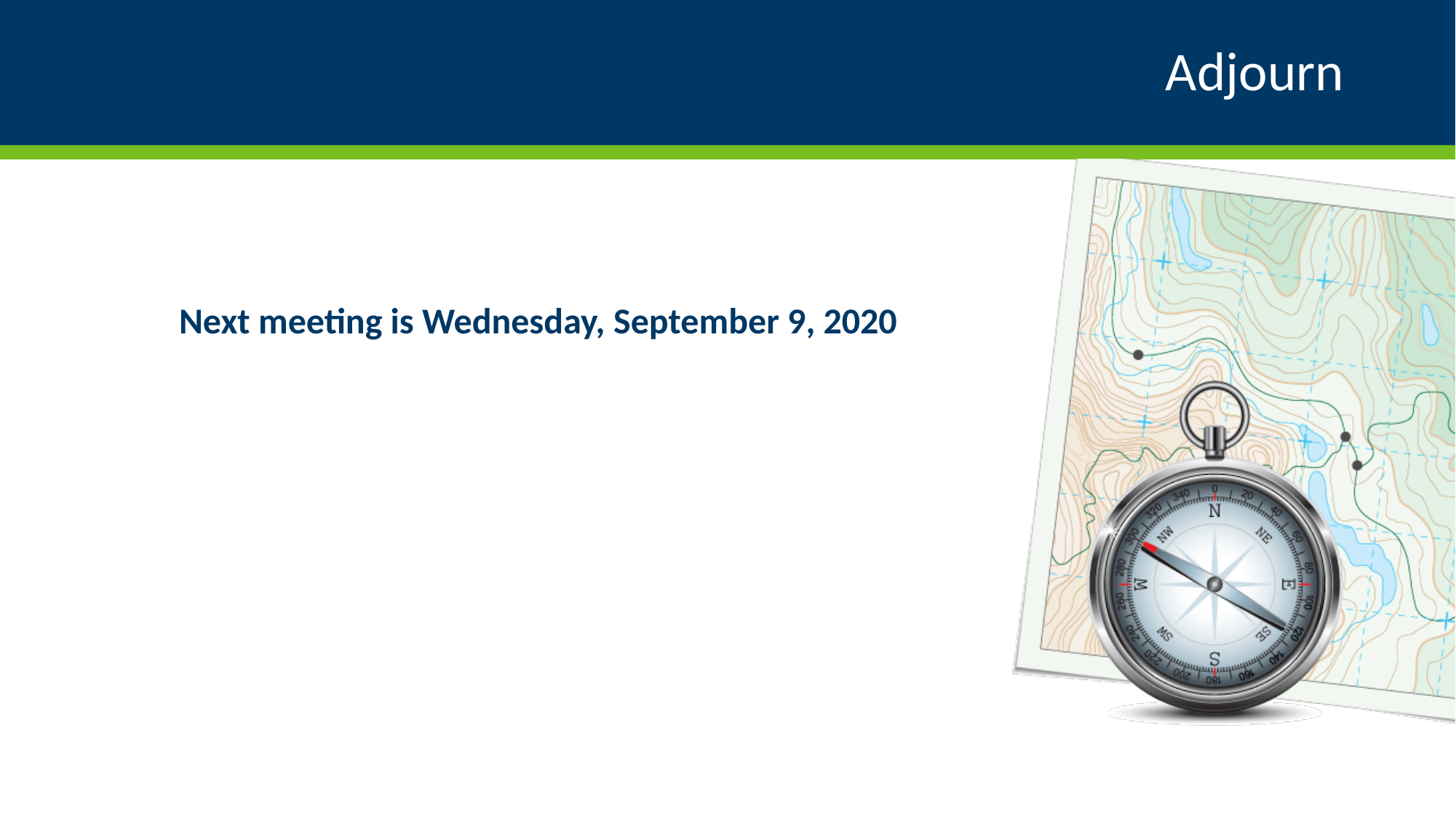

# Adjourn

Next meeting is Wednesday, September 9, 2020